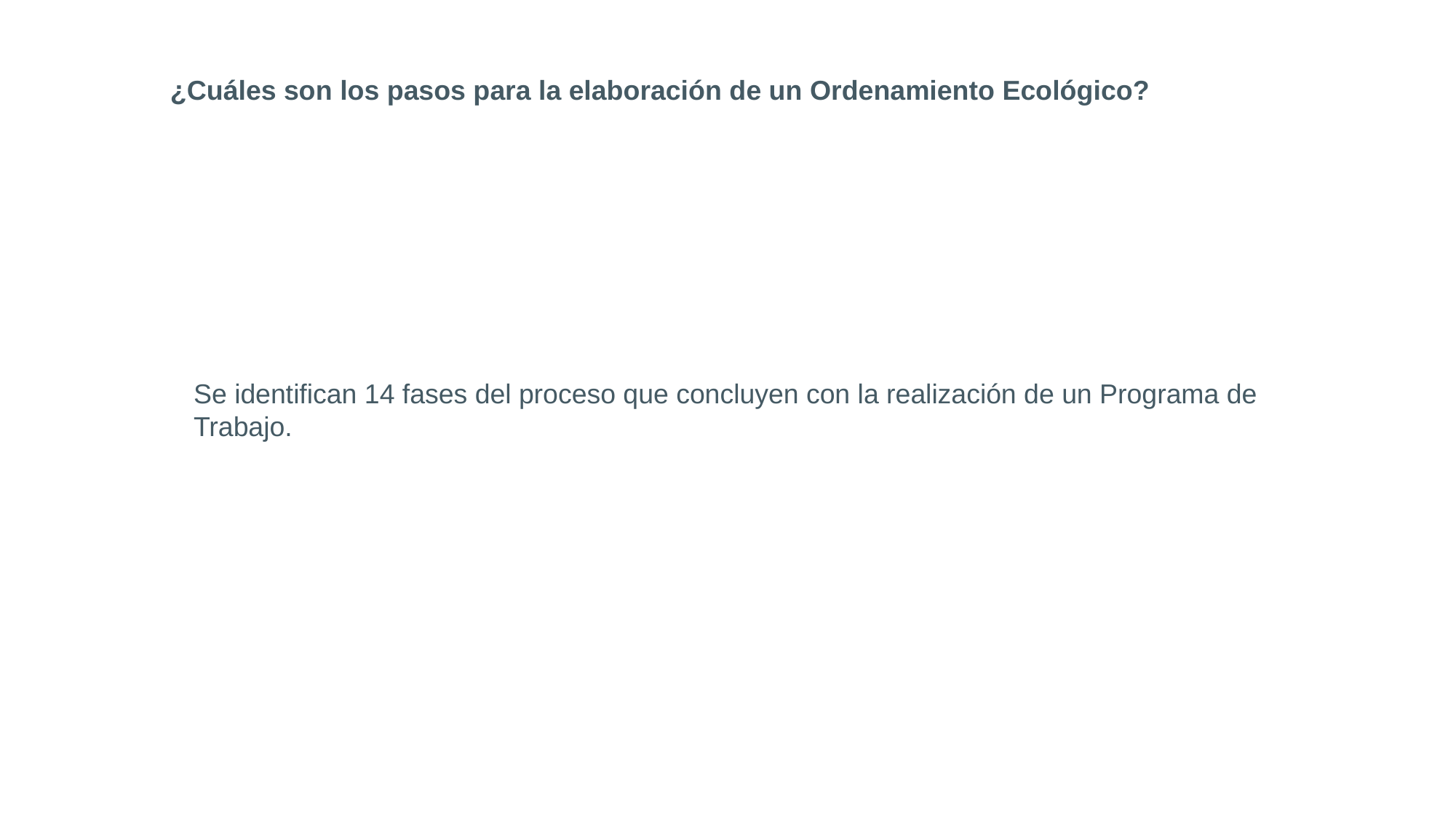

¿Cuáles son los pasos para la elaboración de un Ordenamiento Ecológico?
Se identifican 14 fases del proceso que concluyen con la realización de un Programa de Trabajo.